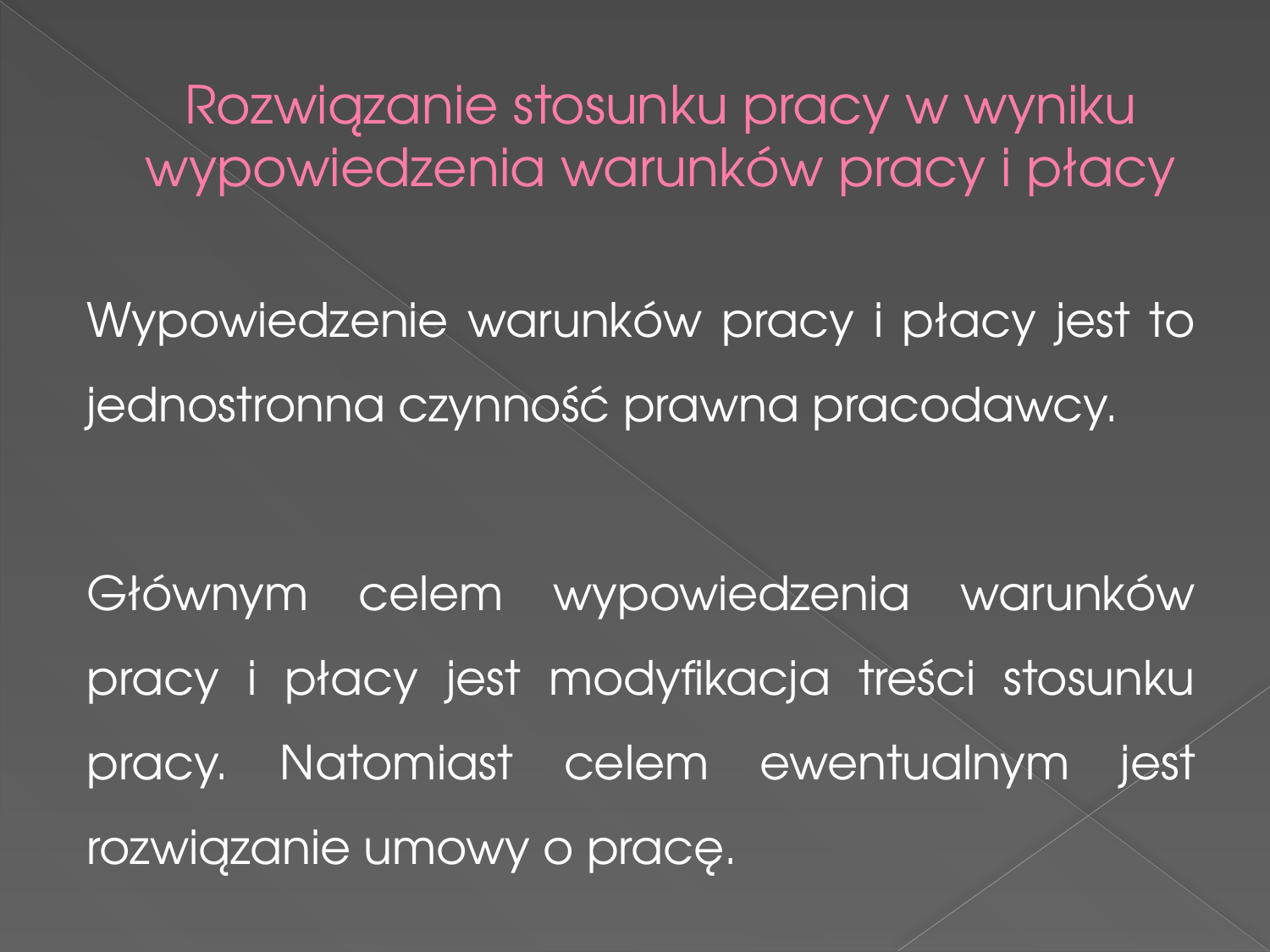

# Rozwiązanie stosunku pracy w wyniku wypowiedzenia warunków pracy i płacy
Wypowiedzenie warunków pracy i płacy jest to jednostronna czynność prawna pracodawcy.

Głównym celem wypowiedzenia warunków pracy i płacy jest modyfikacja treści stosunku pracy. Natomiast celem ewentualnym jest rozwiązanie umowy o pracę.